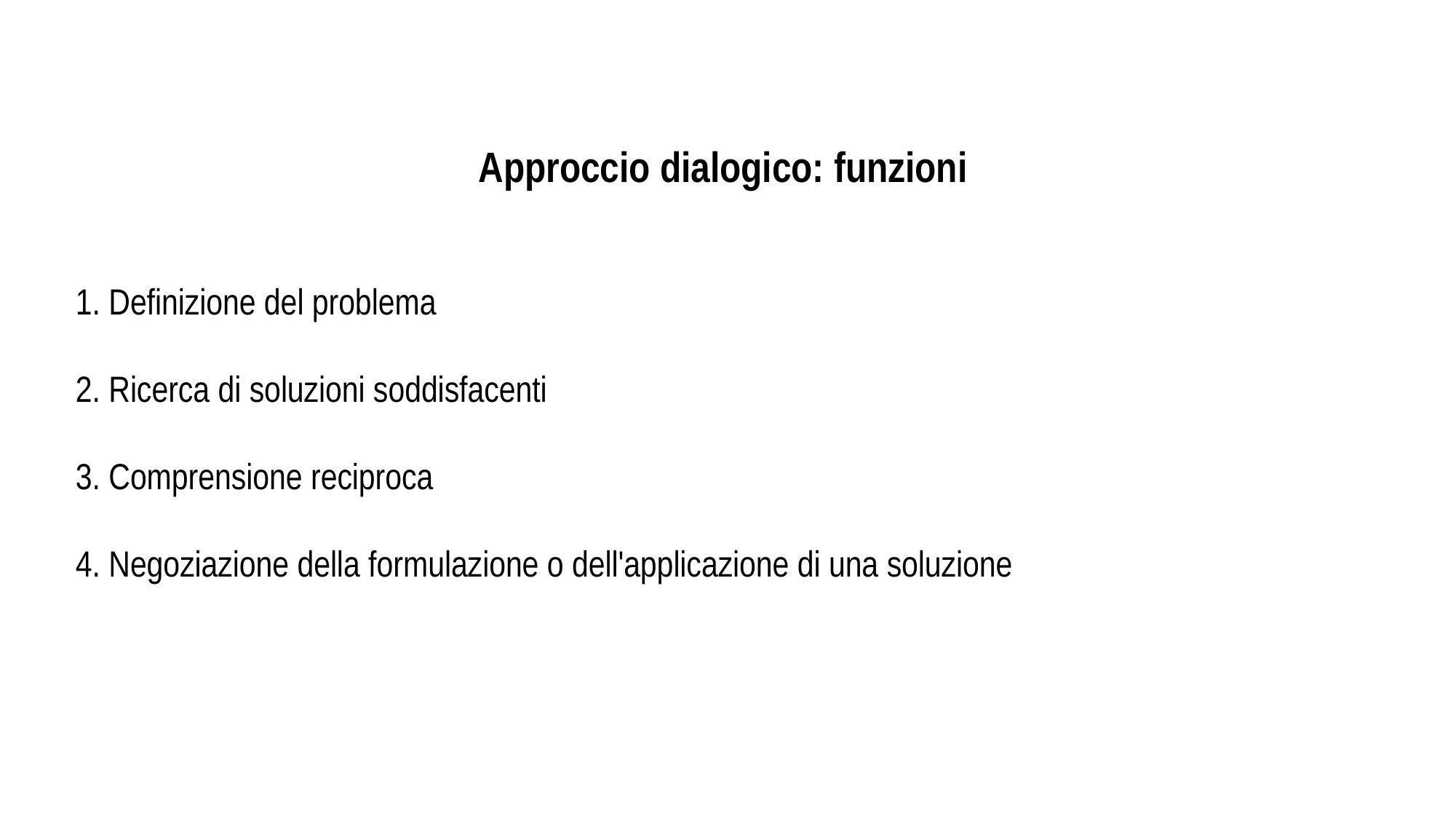

Approccio dialogico: funzioni

1. Definizione del problema

2. Ricerca di soluzioni soddisfacenti

3. Comprensione reciproca

4. Negoziazione della formulazione o dell'applicazione di una soluzione